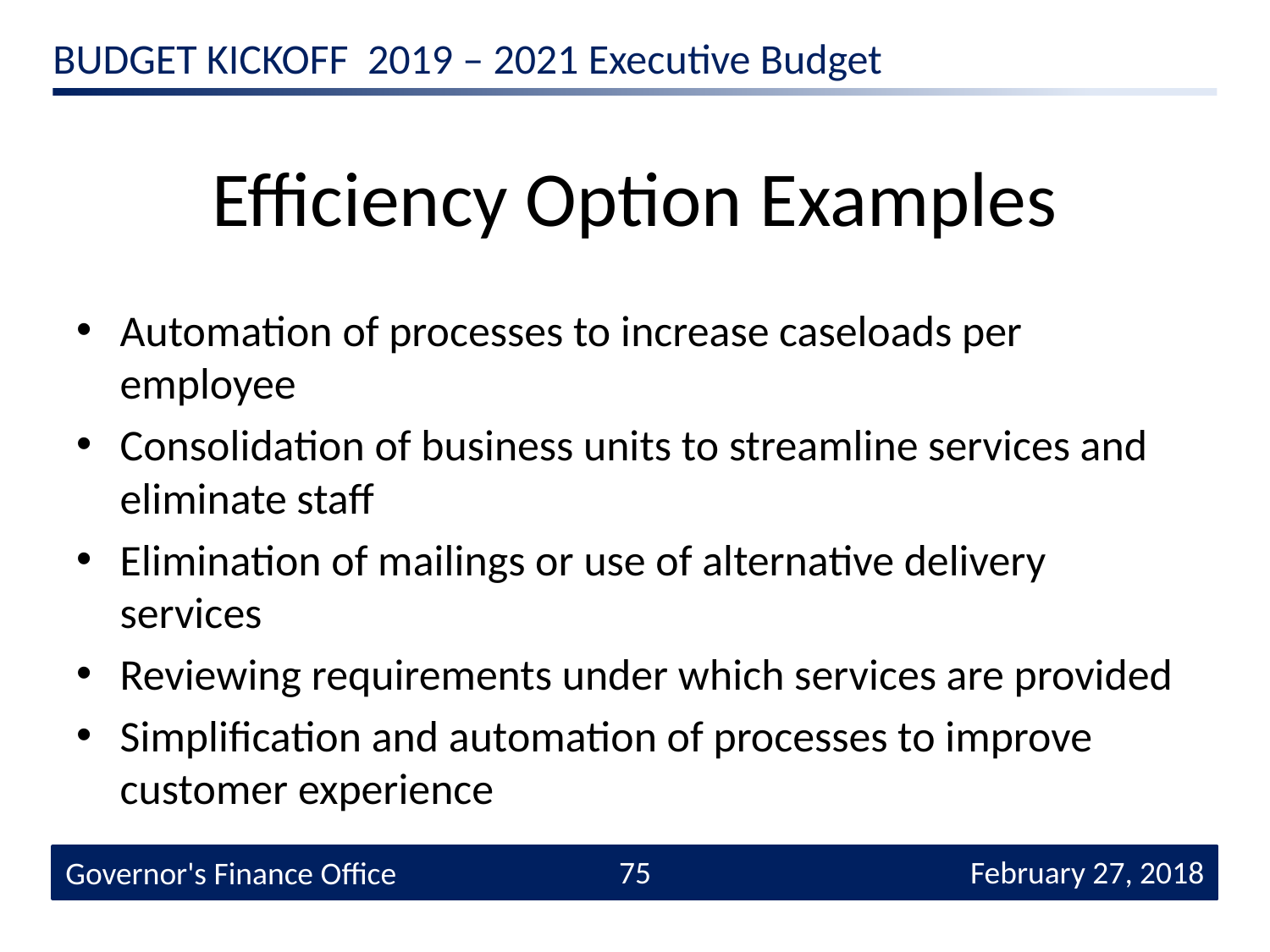

# Efficiency Option Examples
Automation of processes to increase caseloads per employee
Consolidation of business units to streamline services and eliminate staff
Elimination of mailings or use of alternative delivery services
Reviewing requirements under which services are provided
Simplification and automation of processes to improve customer experience
75
 February 27, 2018
Governor's Finance Office